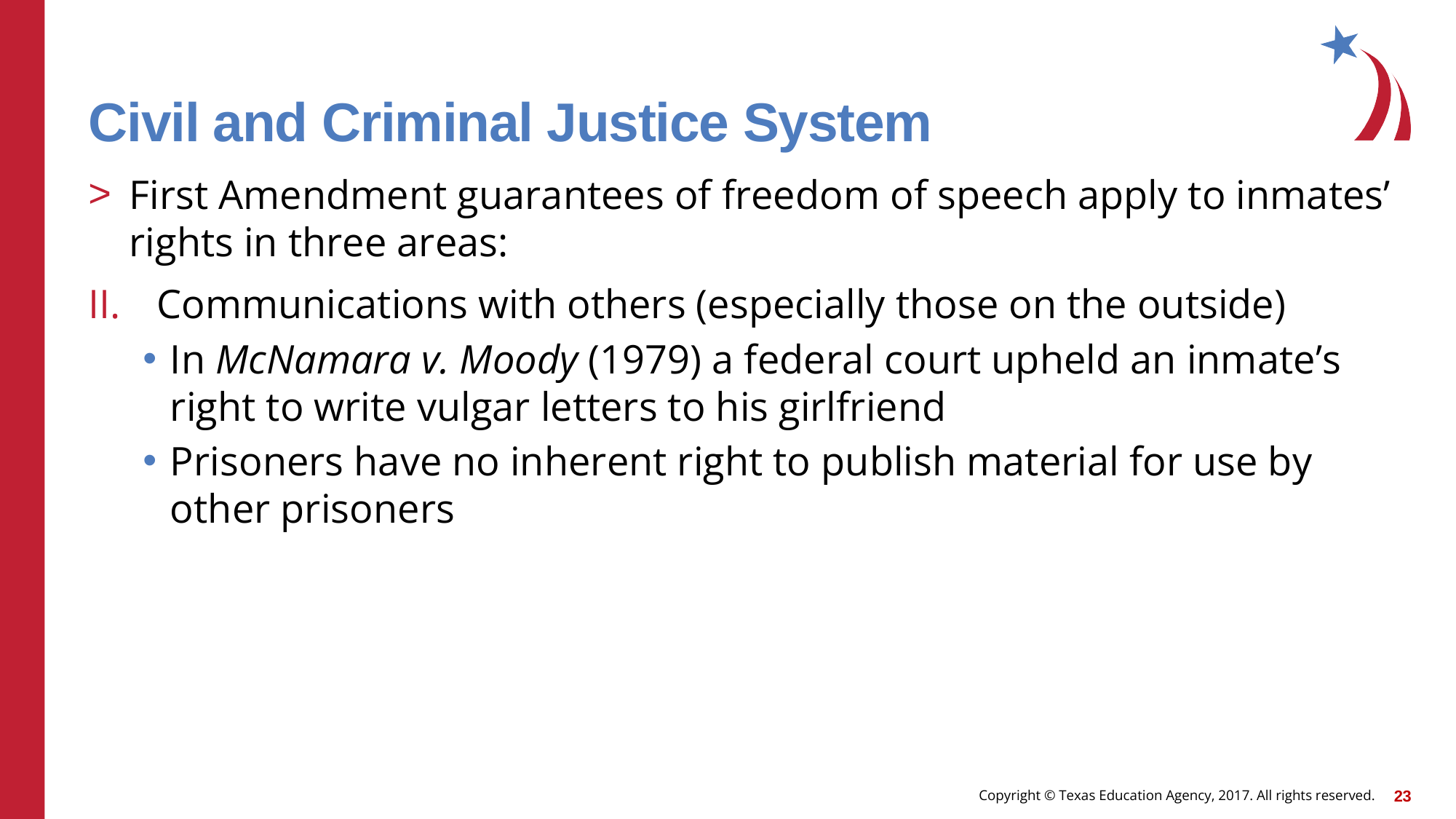

# Civil and Criminal Justice System
First Amendment guarantees of freedom of speech apply to inmates’ rights in three areas:
Communications with others (especially those on the outside)
In McNamara v. Moody (1979) a federal court upheld an inmate’s right to write vulgar letters to his girlfriend
Prisoners have no inherent right to publish material for use by other prisoners